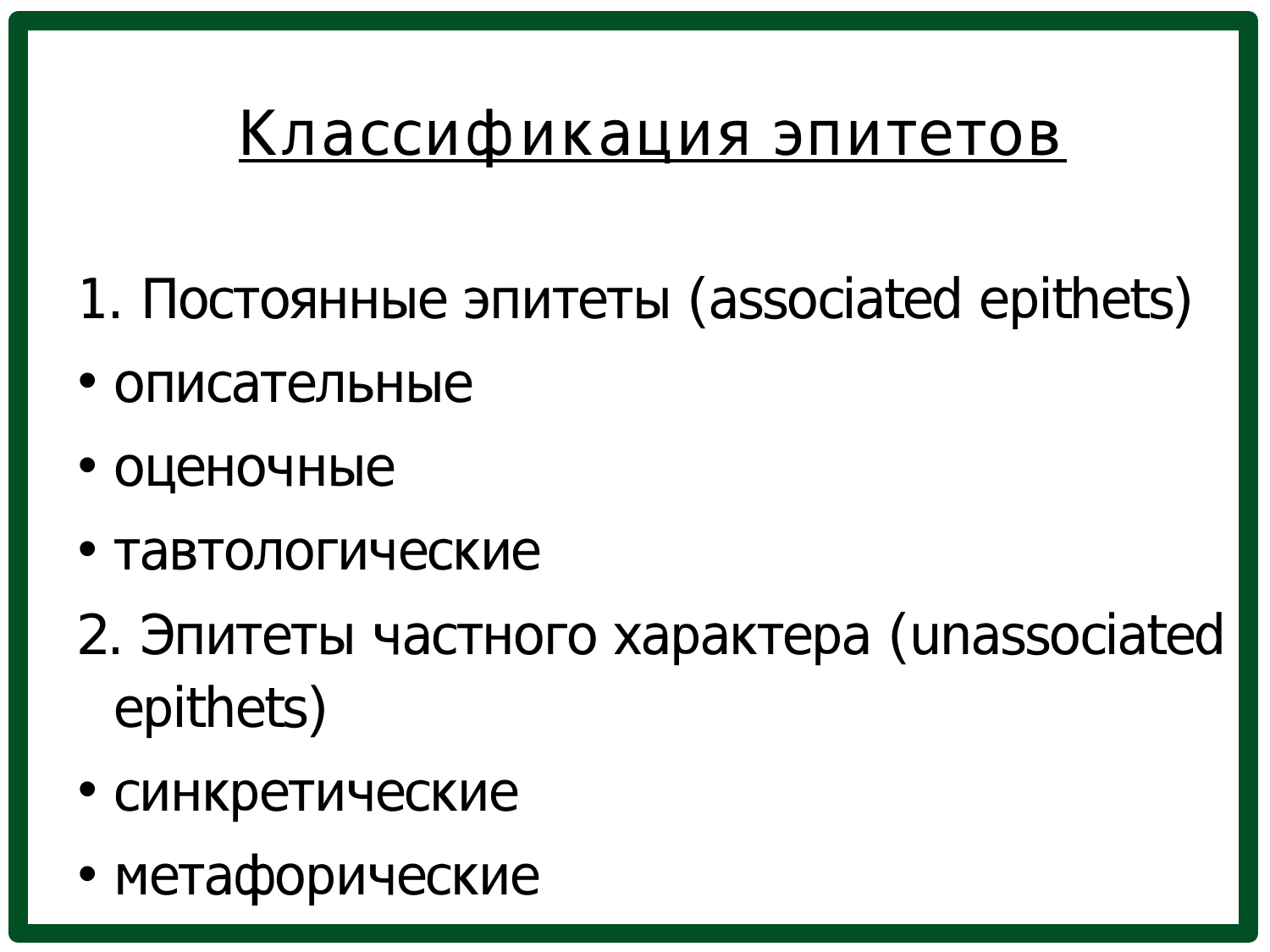

Классификация эпитетов

1. Постоянные эпитеты (associated epithets)
описательные
оценочные
тавтологические
2. Эпитеты частного характера (unassociated epithets)
синкретические
метафорические